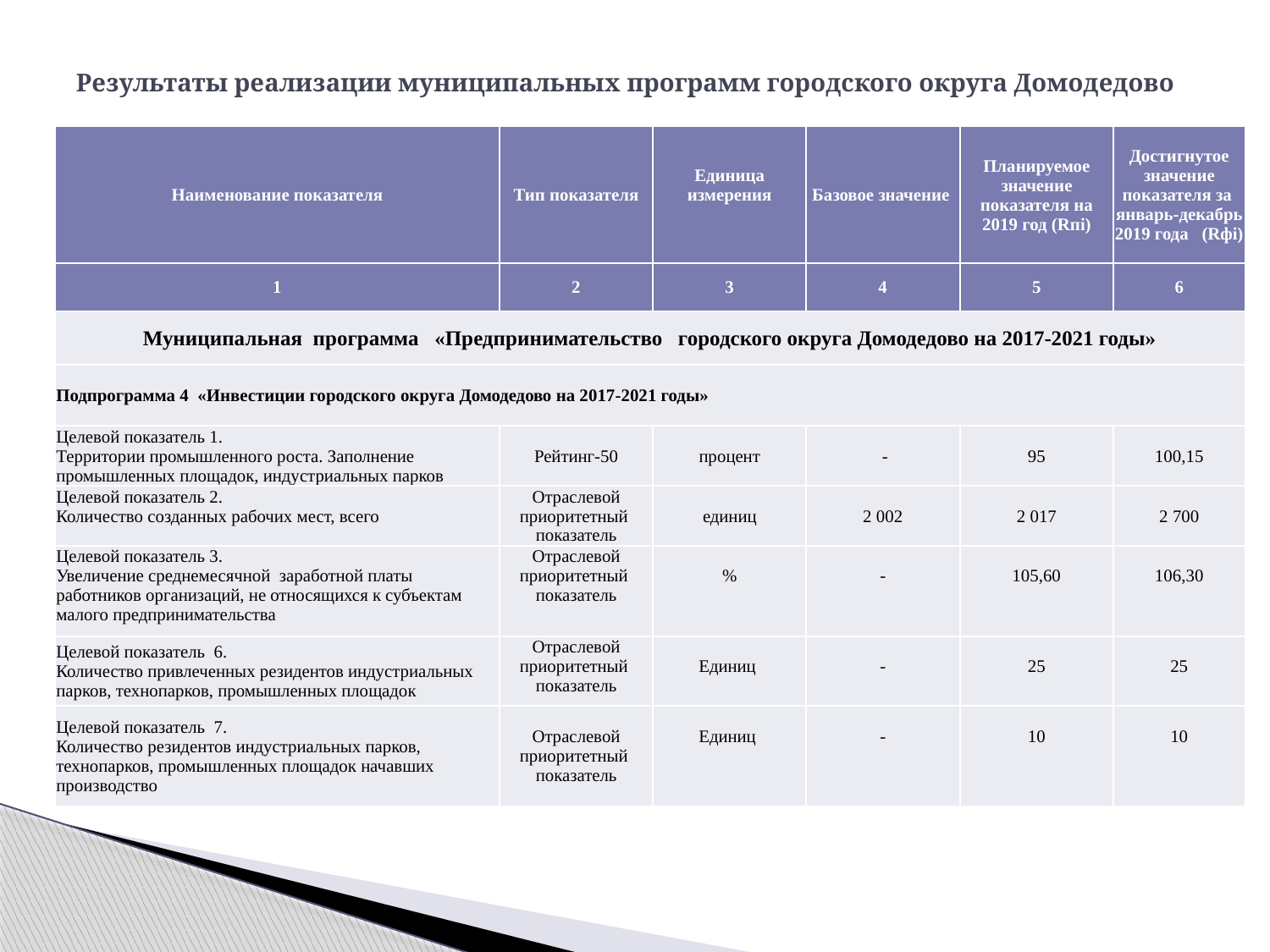

# Результаты реализации муниципальных программ городского округа Домодедово
| Наименование показателя | Тип показателя | Единица измерения | Базовое значение | Планируемое значение показателя на 2019 год (Rпi) | Достигнутое значение показателя за январь-декабрь 2019 года (Rфi) |
| --- | --- | --- | --- | --- | --- |
| 1 | 2 | 3 | 4 | 5 | 6 |
| Муниципальная программа «Предпринимательство городского округа Домодедово на 2017-2021 годы» |  |  |  |  |  |
| Подпрограмма 4 «Инвестиции городского округа Домодедово на 2017-2021 годы» |  |  |  |  |  |
| Целевой показатель 1. Территории промышленного роста. Заполнение промышленных площадок, индустриальных парков | Рейтинг-50 | процент | - | 95 | 100,15 |
| Целевой показатель 2. Количество созданных рабочих мест, всего | Отраслевой приоритетный показатель | единиц | 2 002 | 2 017 | 2 700 |
| Целевой показатель 3. Увеличение среднемесячной заработной платы работников организаций, не относящихся к субъектам малого предпринимательства | Отраслевой приоритетный показатель | % | - | 105,60 | 106,30 |
| Целевой показатель 6. Количество привлеченных резидентов индустриальных парков, технопарков, промышленных площадок | Отраслевой приоритетный показатель | Единиц | - | 25 | 25 |
| Целевой показатель 7. Количество резидентов индустриальных парков, технопарков, промышленных площадок начавших производство | Отраслевой приоритетный показатель | Единиц | - | 10 | 10 |